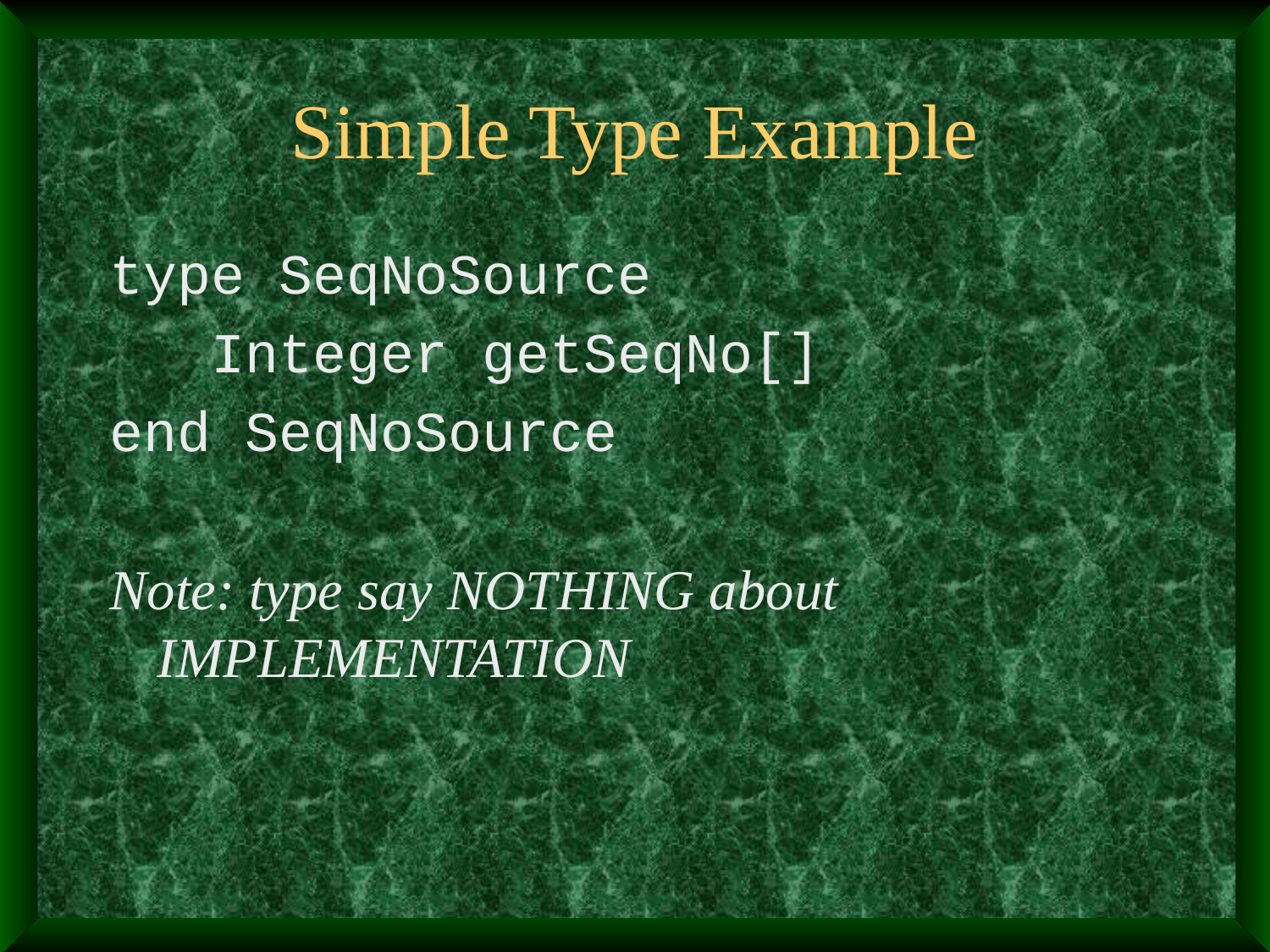

# Simple Type Example
type SeqNoSource
   Integer getSeqNo[]
end SeqNoSource

Note: type say NOTHING about IMPLEMENTATION